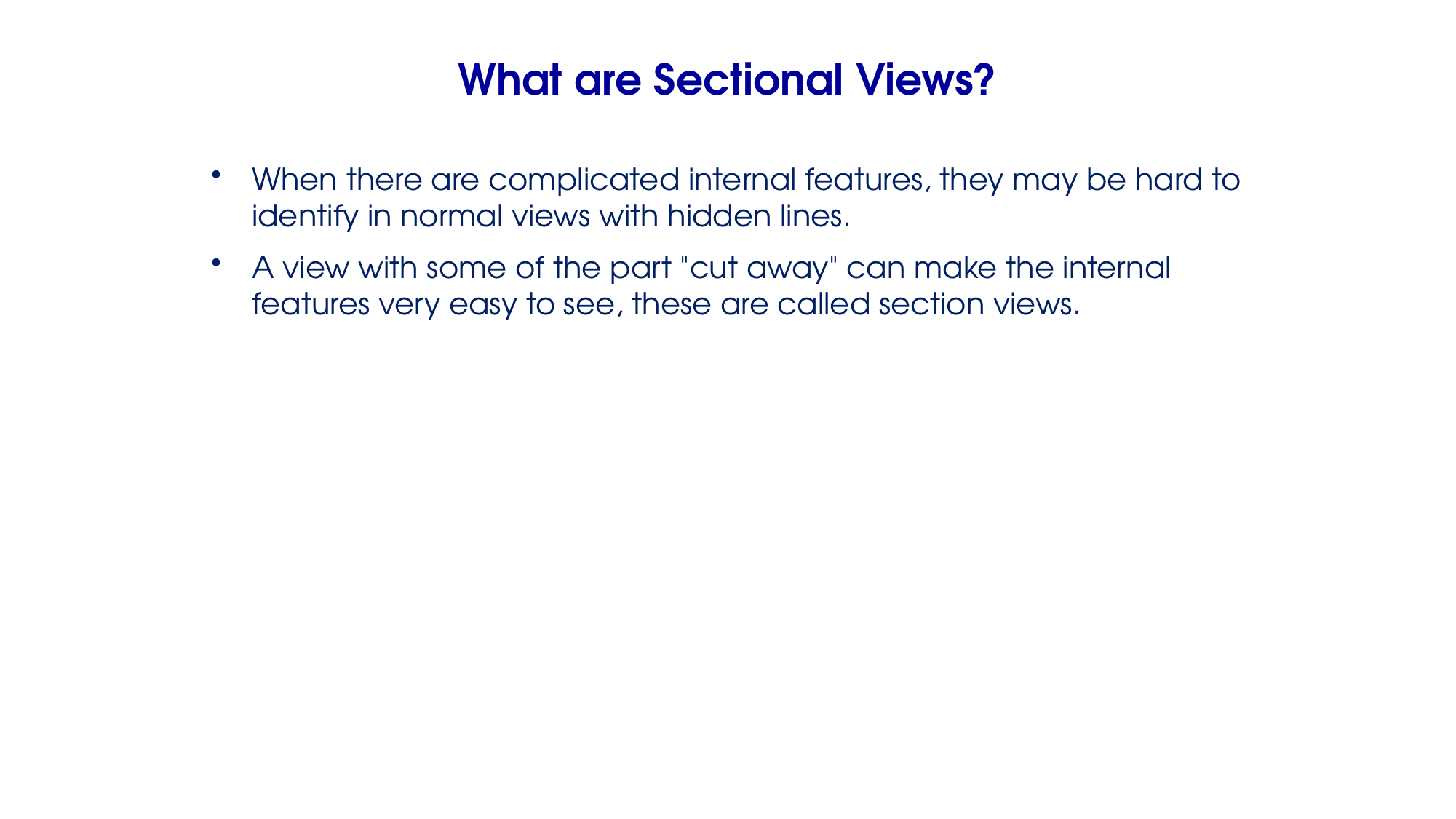

# What are Sectional Views?
When there are complicated internal features, they may be hard to identify in normal views with hidden lines.
A view with some of the part "cut away" can make the internal features very easy to see, these are called section views.